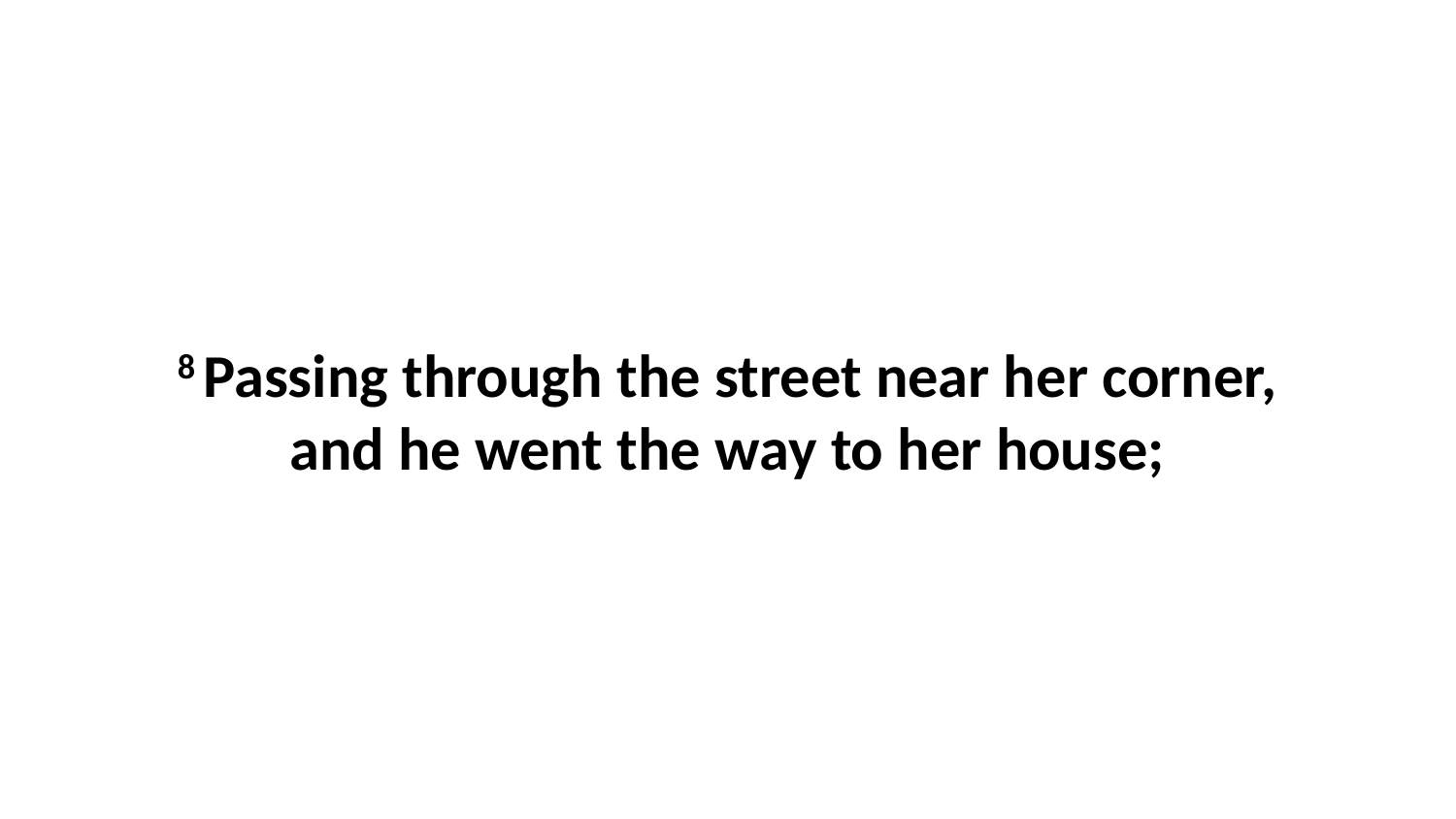

8 Passing through the street near her corner, and he went the way to her house;